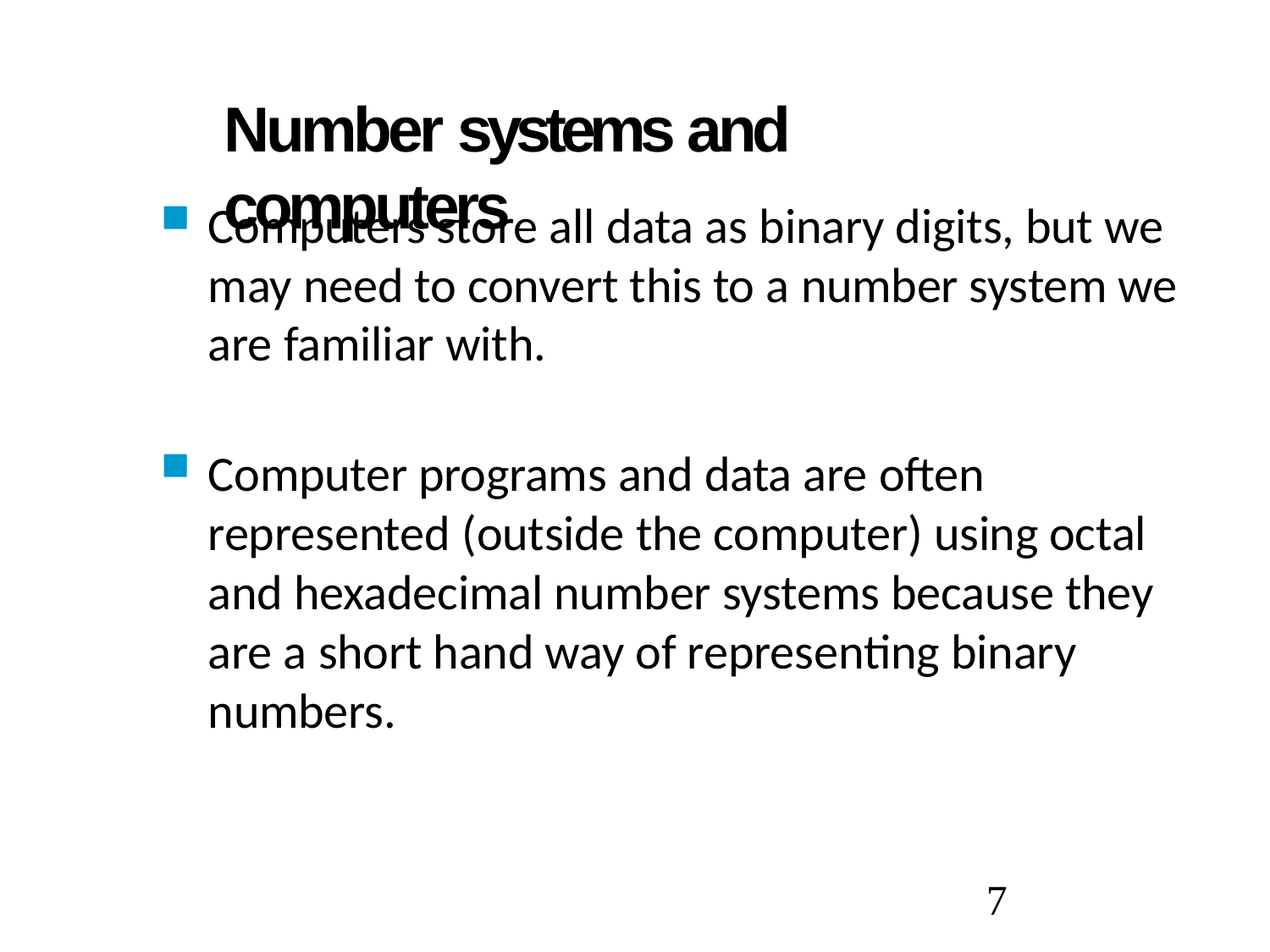

# Number systems and computers
Computers store all data as binary digits, but we  may need to convert this to a number system we  are familiar with.

Computer programs and data are often  represented (outside the computer) using octal  and hexadecimal number systems because they  are a short hand way of representing binary  numbers.
7